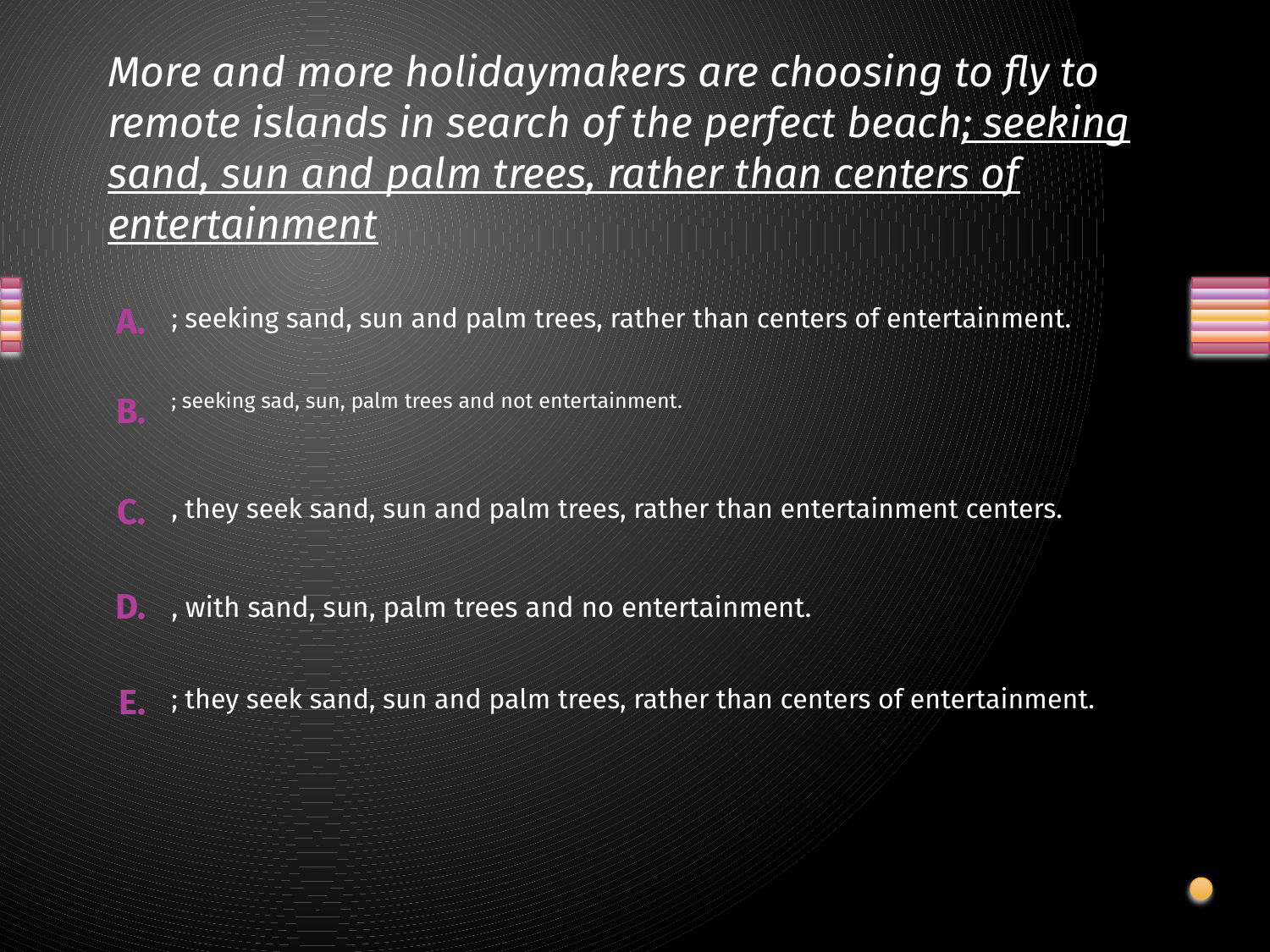

# More and more holidaymakers are choosing to fly to remote islands in search of the perfect beach; seeking sand, sun and palm trees, rather than centers of entertainment
; seeking sand, sun and palm trees, rather than centers of entertainment.
; seeking sad, sun, palm trees and not entertainment.
, they seek sand, sun and palm trees, rather than entertainment centers.
, with sand, sun, palm trees and no entertainment.
; they seek sand, sun and palm trees, rather than centers of entertainment.